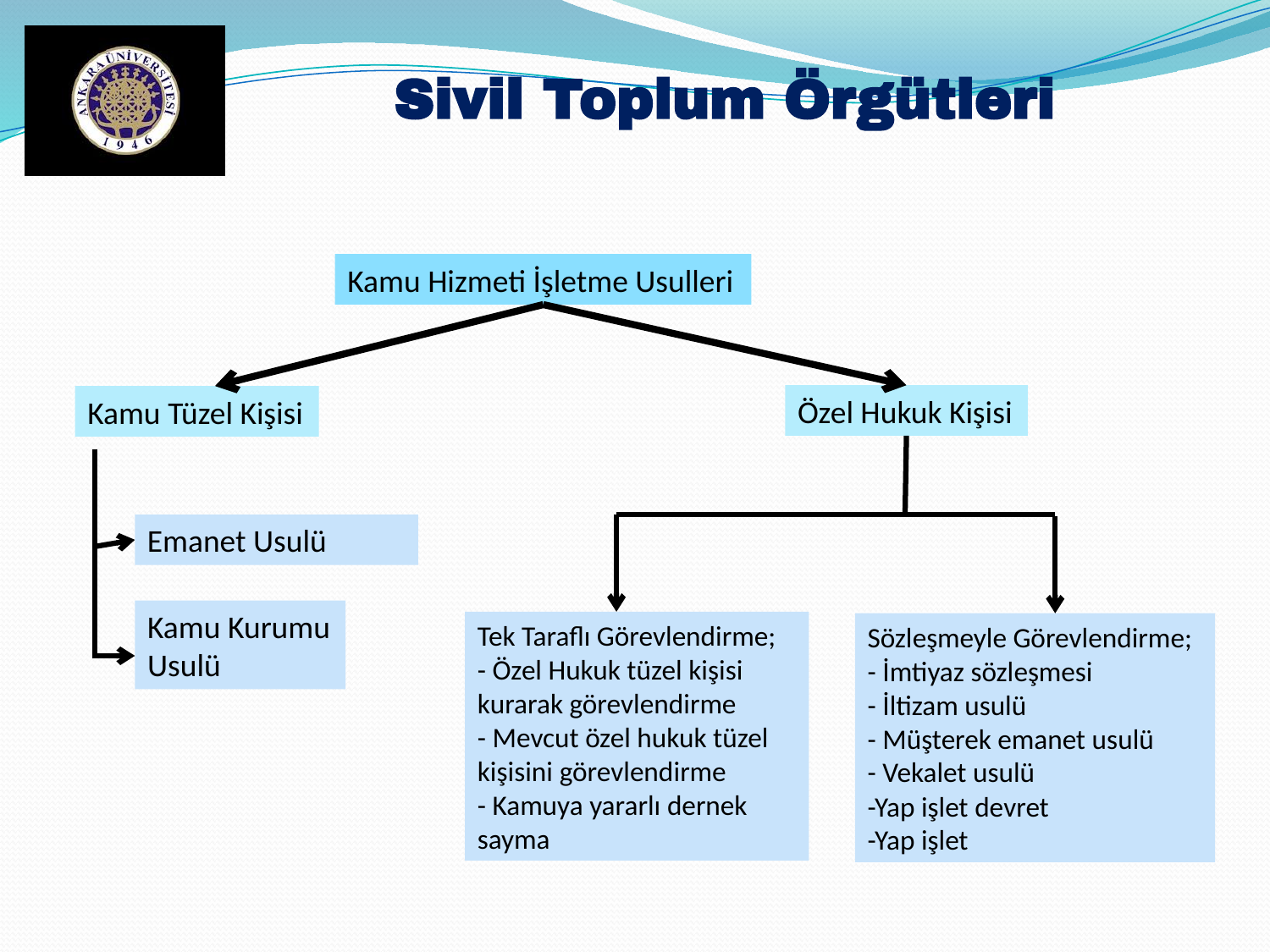

Sivil Toplum Örgütleri
Kamu Hizmeti İşletme Usulleri
Özel Hukuk Kişisi
Kamu Tüzel Kişisi
Emanet Usulü
Kamu Kurumu
Usulü
Tek Taraflı Görevlendirme;
- Özel Hukuk tüzel kişisi kurarak görevlendirme
- Mevcut özel hukuk tüzel kişisini görevlendirme
- Kamuya yararlı dernek sayma
Sözleşmeyle Görevlendirme;
- İmtiyaz sözleşmesi
- İltizam usulü
- Müşterek emanet usulü
- Vekalet usulü
-Yap işlet devret
-Yap işlet